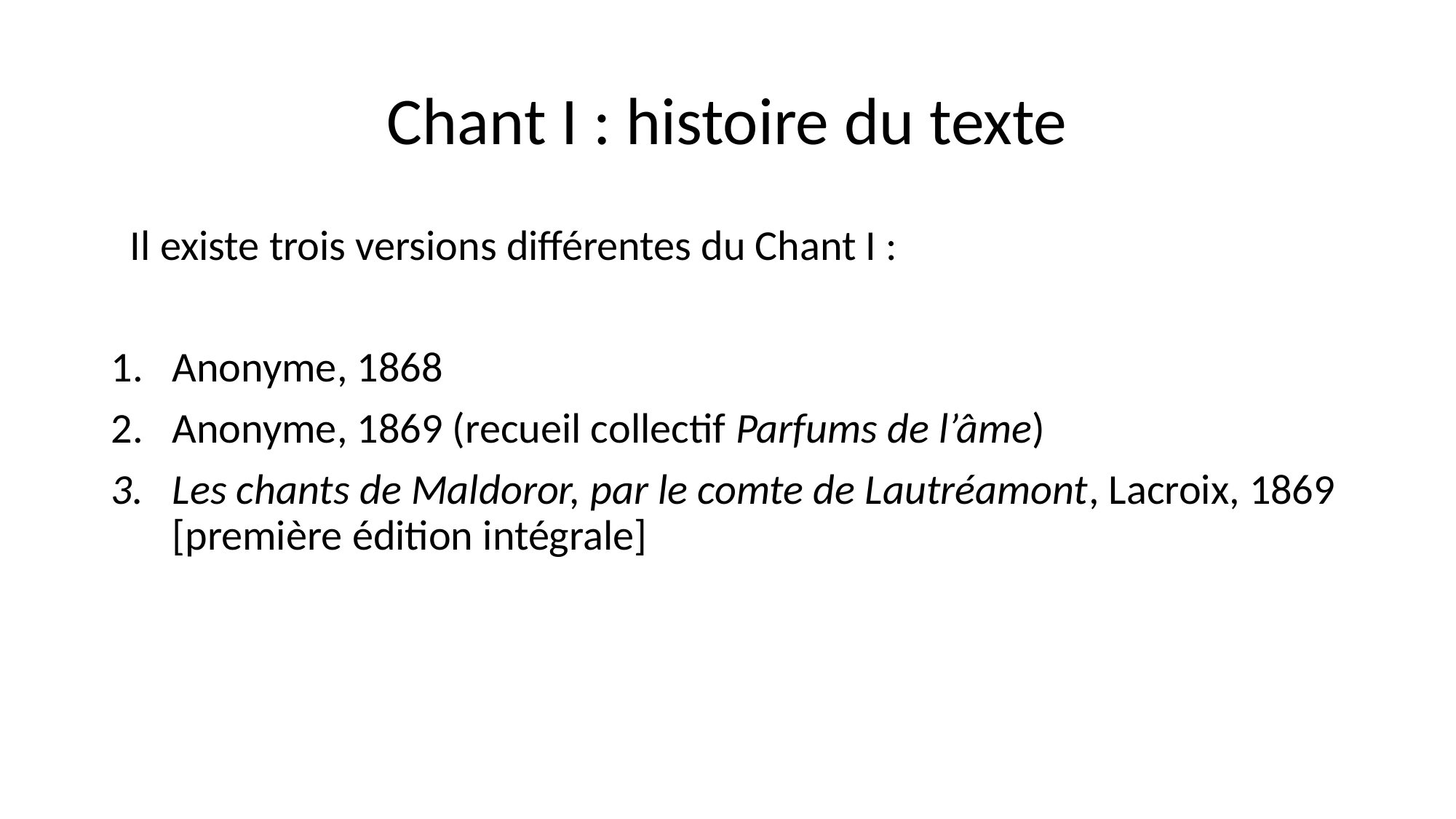

# Chant I : histoire du texte
  Il existe trois versions différentes du Chant I :

Anonyme, 1868
Anonyme, 1869 (recueil collectif Parfums de l’âme)
Les chants de Maldoror, par le comte de Lautréamont, Lacroix, 1869 [première édition intégrale]